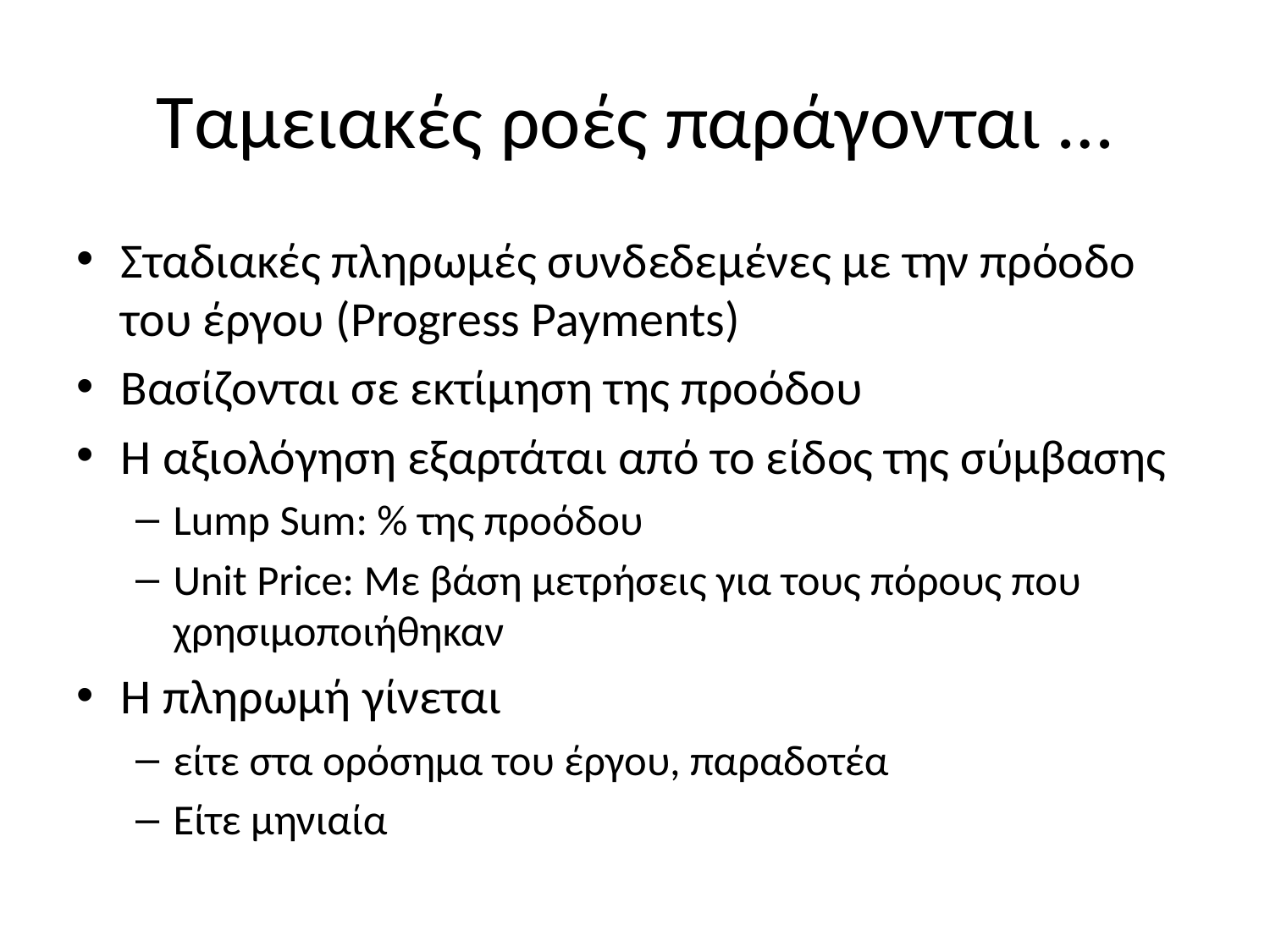

# Ταμειακές ροές παράγονται …
Σταδιακές πληρωμές συνδεδεμένες με την πρόοδο του έργου (Progress Payments)
Βασίζονται σε εκτίμηση της προόδου
Η αξιολόγηση εξαρτάται από το είδος της σύμβασης
Lump Sum: % της προόδου
Unit Price: Με βάση μετρήσεις για τους πόρους που χρησιμοποιήθηκαν
Η πληρωμή γίνεται
είτε στα ορόσημα του έργου, παραδοτέα
Είτε μηνιαία